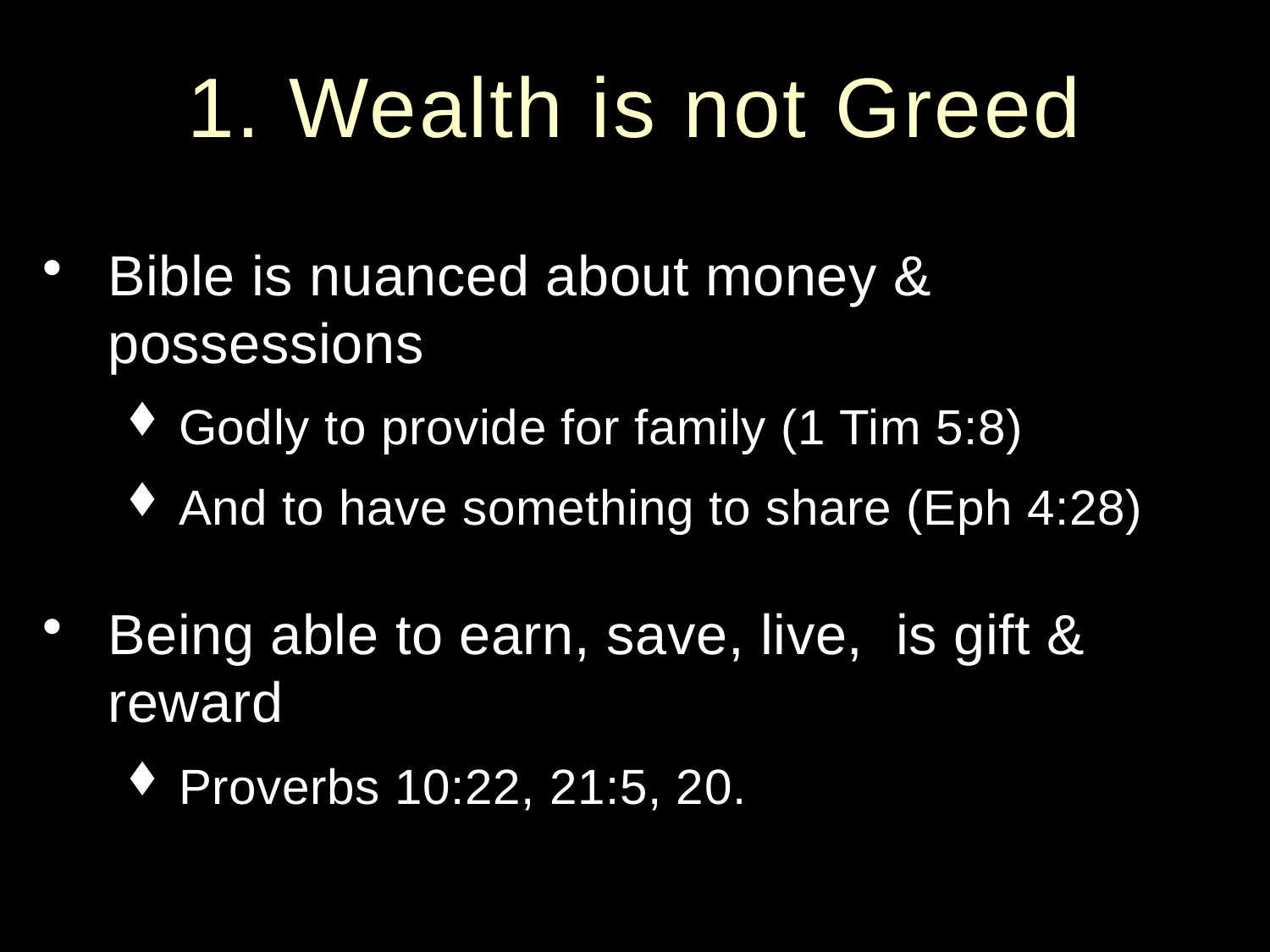

# 1. Wealth is not Greed
Bible is nuanced about money & possessions
Godly to provide for family (1 Tim 5:8)
And to have something to share (Eph 4:28)
Being able to earn, save, live,  is gift & reward
Proverbs 10:22, 21:5, 20.